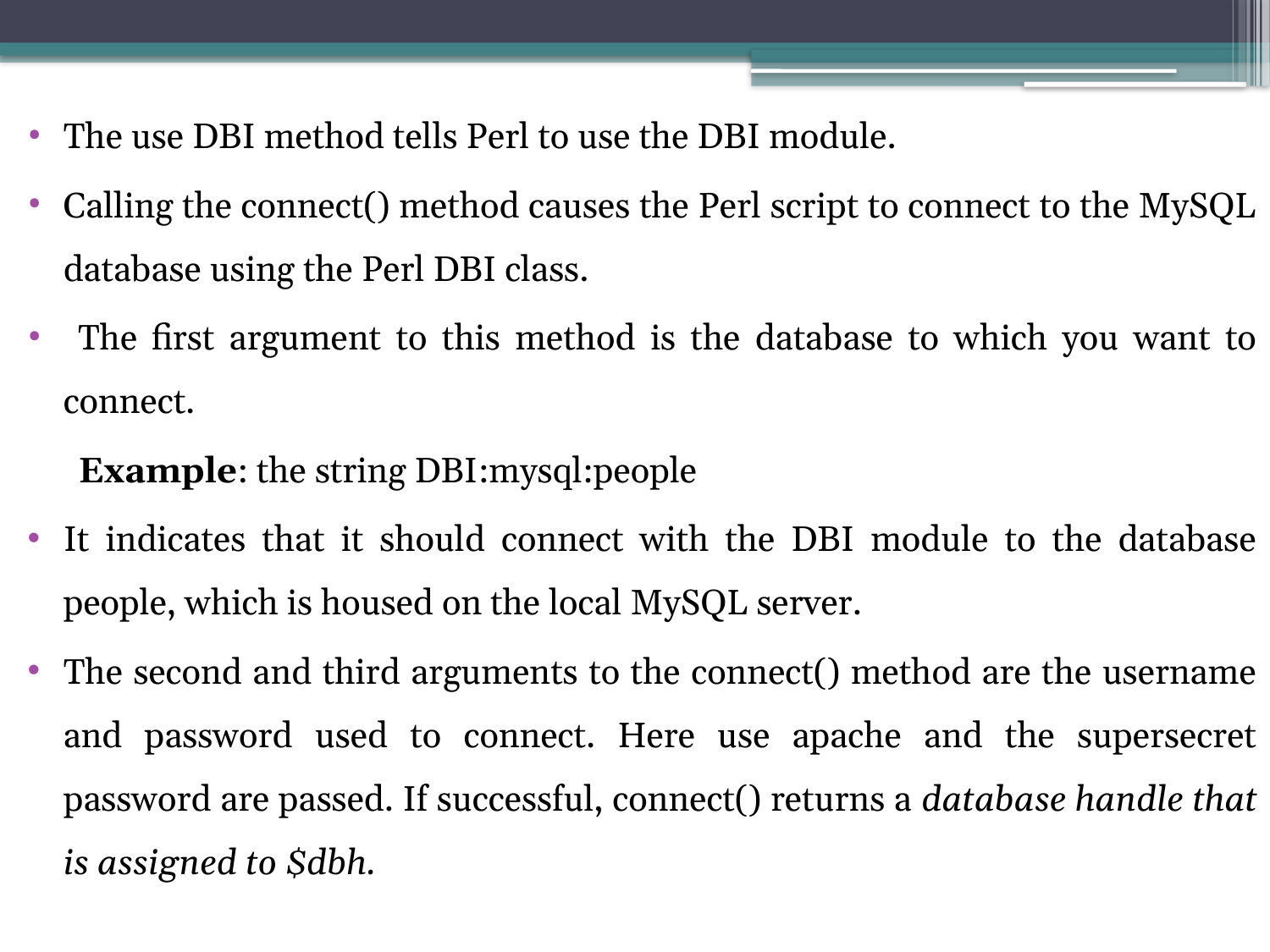

The use DBI method tells Perl to use the DBI module.
Calling the connect() method causes the Perl script to connect to the MySQL database using the Perl DBI class.
 The first argument to this method is the database to which you want to connect.
      Example: the string DBI:mysql:people
It indicates that it should connect with the DBI module to the database people, which is housed on the local MySQL server.
The second and third arguments to the connect() method are the username and password used to connect. Here use apache and the supersecret password are passed. If successful, connect() returns a database handle that is assigned to $dbh.